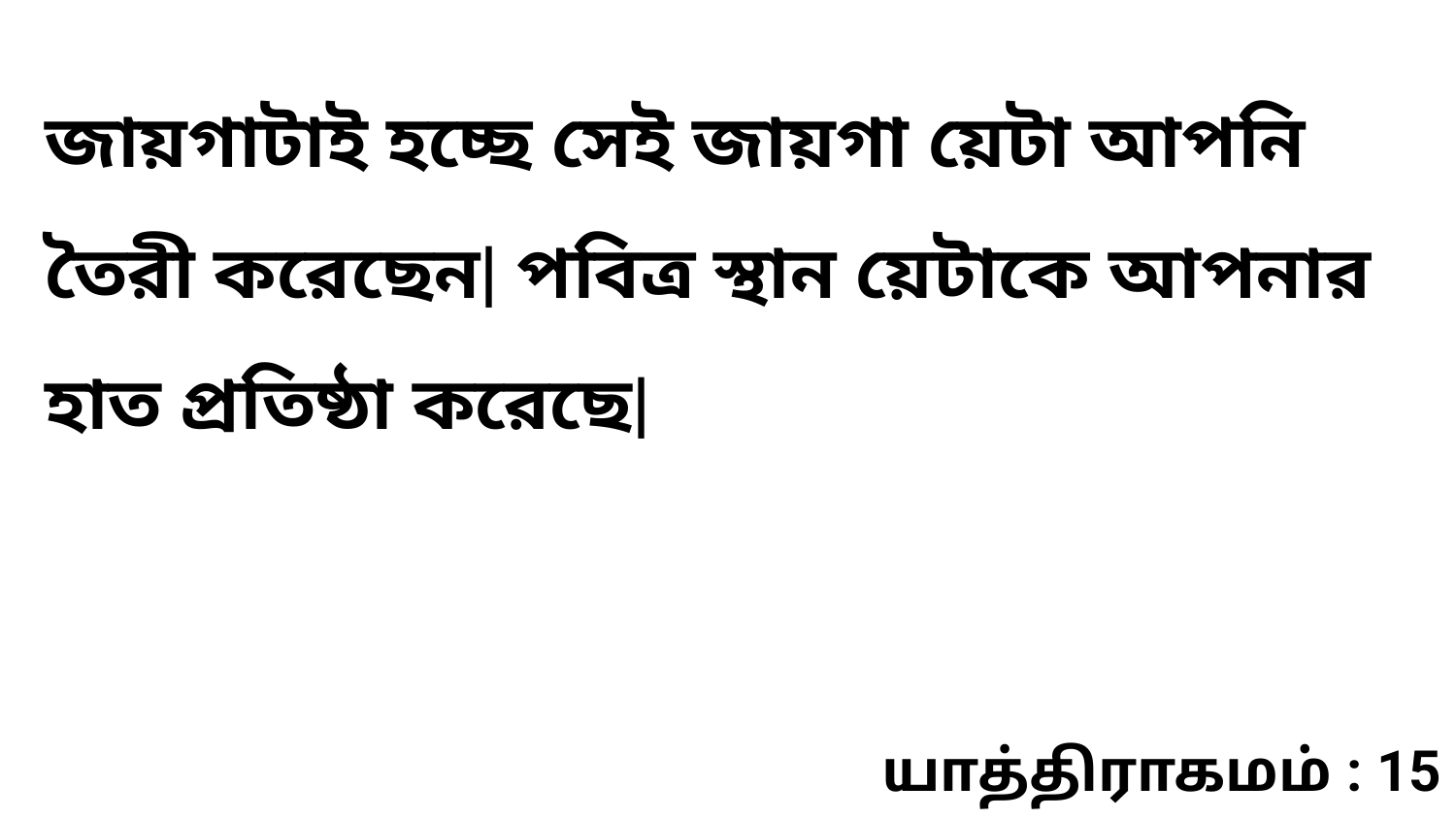

জায়গাটাই হচ্ছে সেই জায়গা য়েটা আপনি তৈরী করেছেন| পবিত্র স্থান য়েটাকে আপনার হাত প্রতিষ্ঠা করেছে|
யாத்திராகமம் : 15